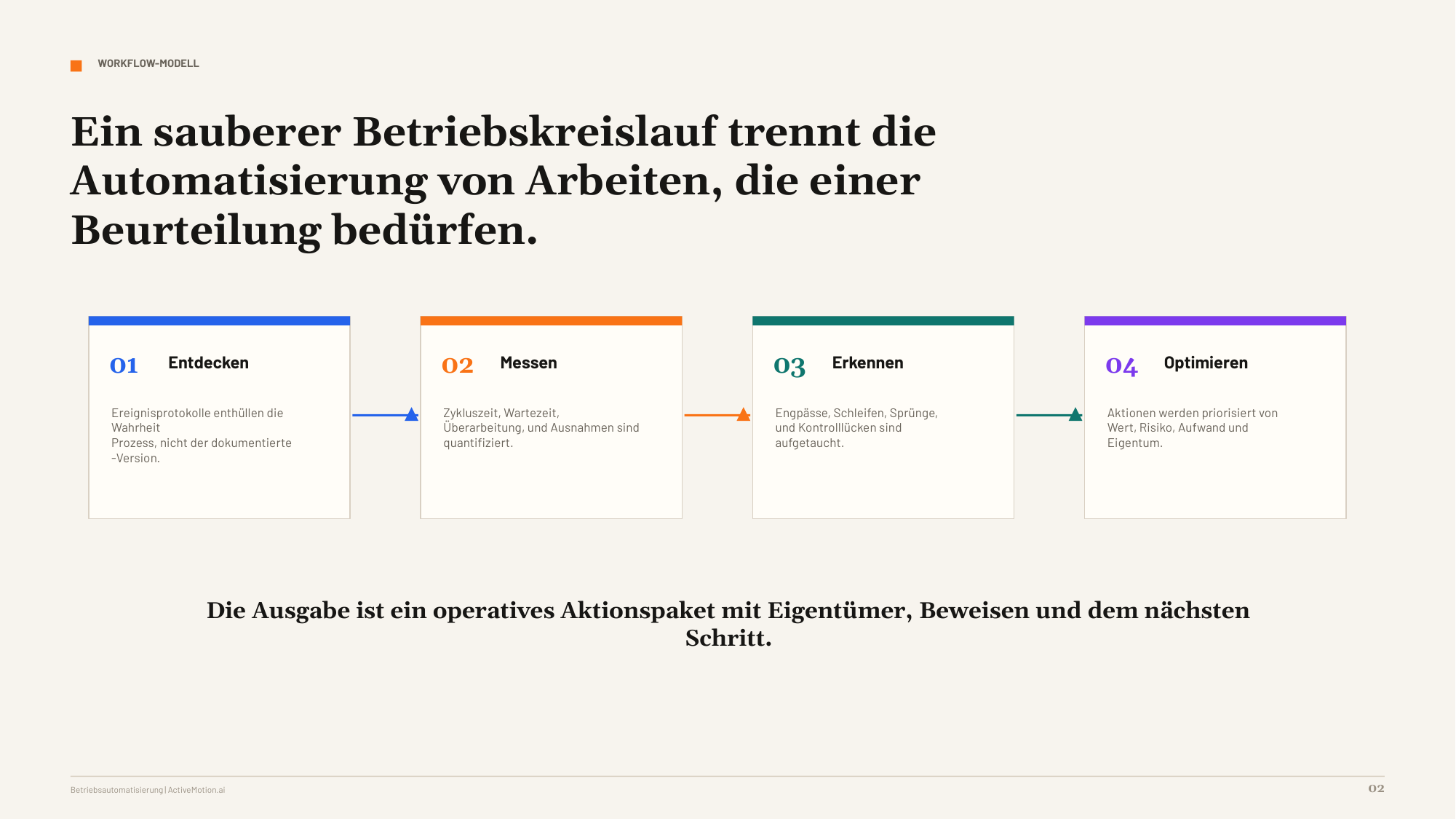

WORKFLOW-MODELL

Ein sauberer Betriebskreislauf trennt die Automatisierung von Arbeiten, die einer Beurteilung bedürfen.

01
02
03
04
Entdecken
Messen
Erkennen
Optimieren
Ereignisprotokolle enthüllen die Wahrheit
Prozess, nicht der dokumentierte
-Version.
Zykluszeit, Wartezeit,
Überarbeitung, und Ausnahmen sind
quantifiziert.
Engpässe, Schleifen, Sprünge,
und Kontrolllücken sind
aufgetaucht.
Aktionen werden priorisiert von
Wert, Risiko, Aufwand und
Eigentum.

Die Ausgabe ist ein operatives Aktionspaket mit Eigentümer, Beweisen und dem nächsten Schritt.

02
Betriebsautomatisierung | ActiveMotion.ai